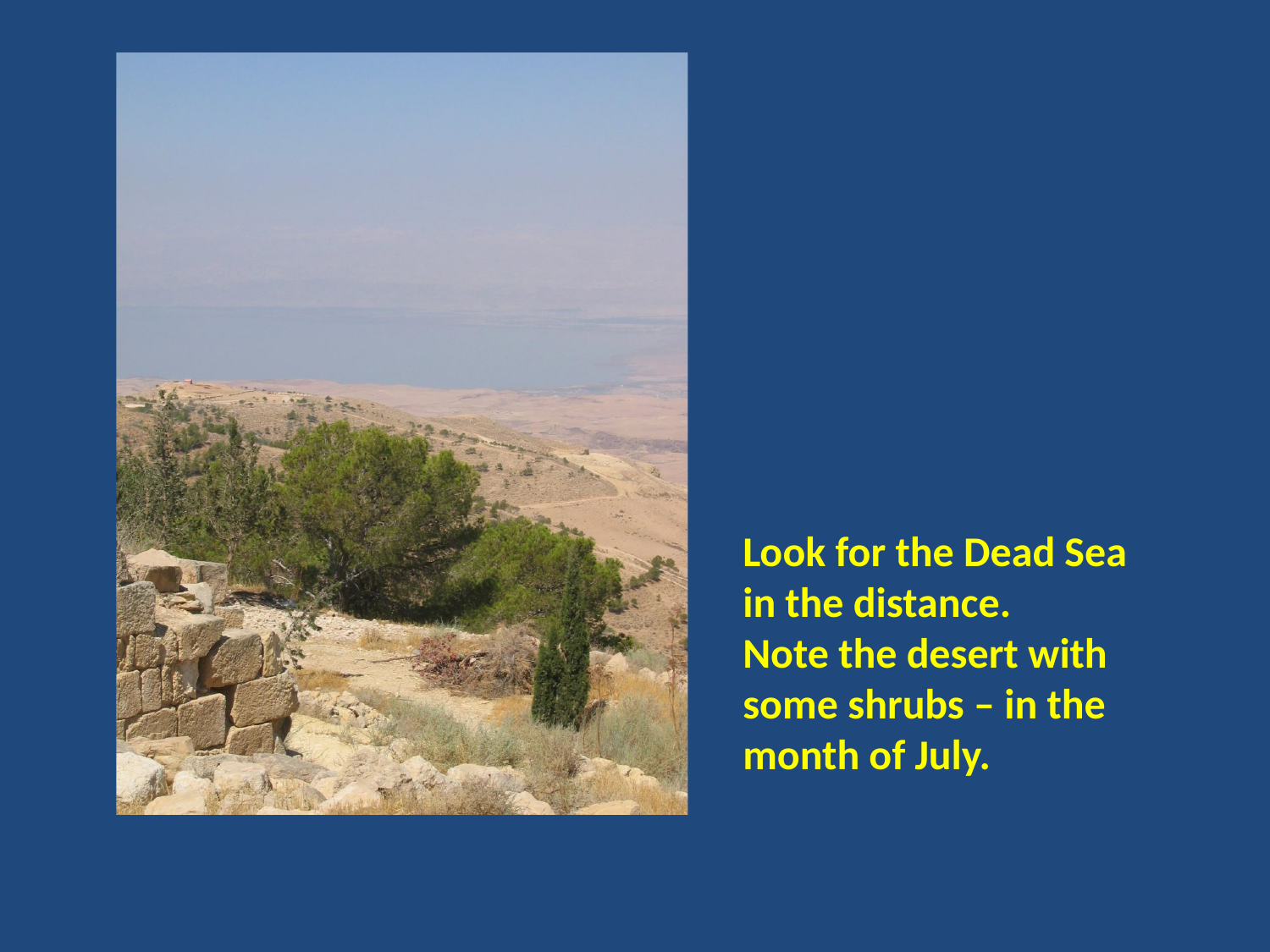

Look for the Dead Sea in the distance.
Note the desert with some shrubs – in the month of July.